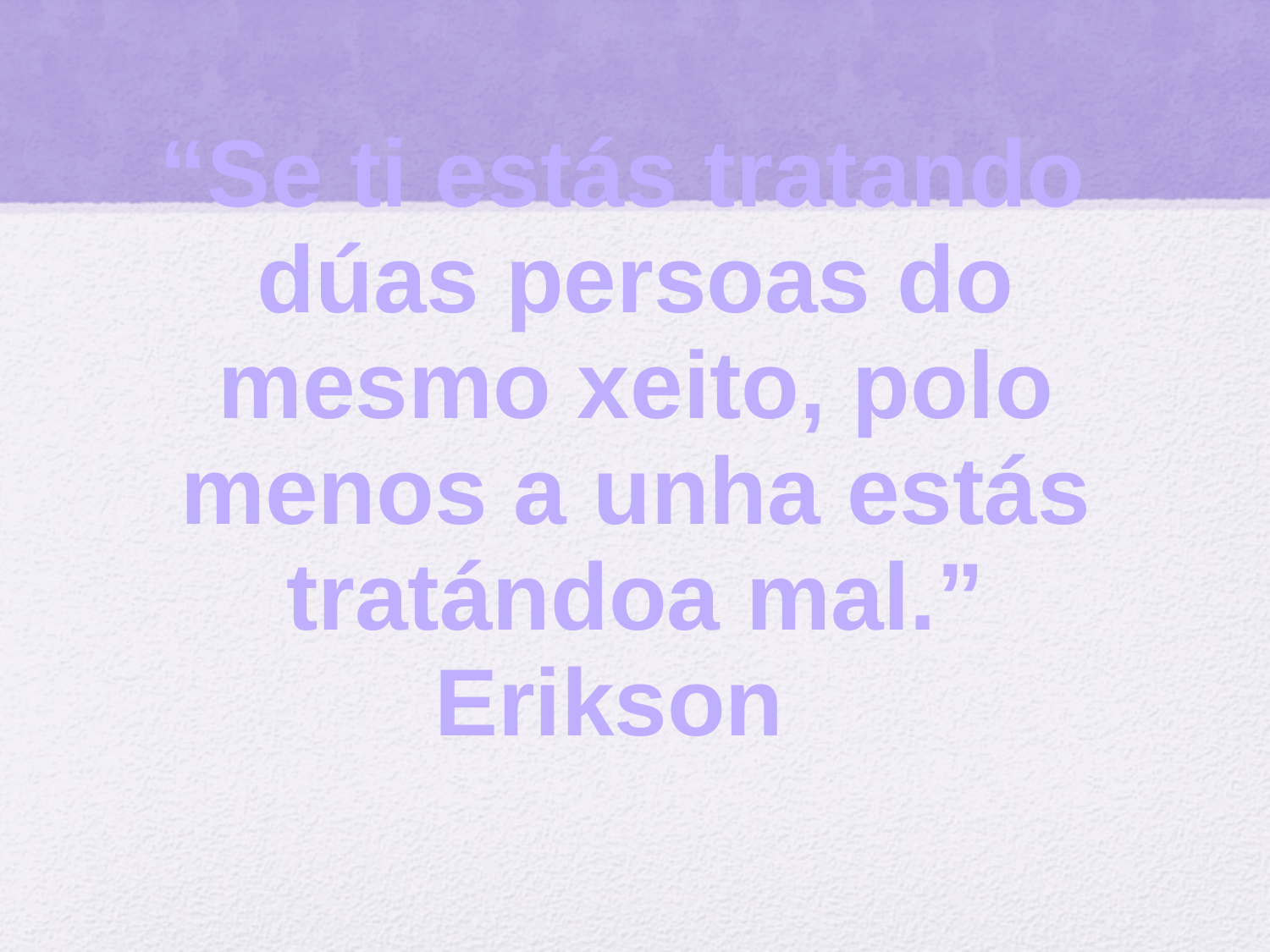

# “Se ti estás tratando  dúas persoas do mesmo xeito, polo menos a unha estás tratándoa mal.” Erikson